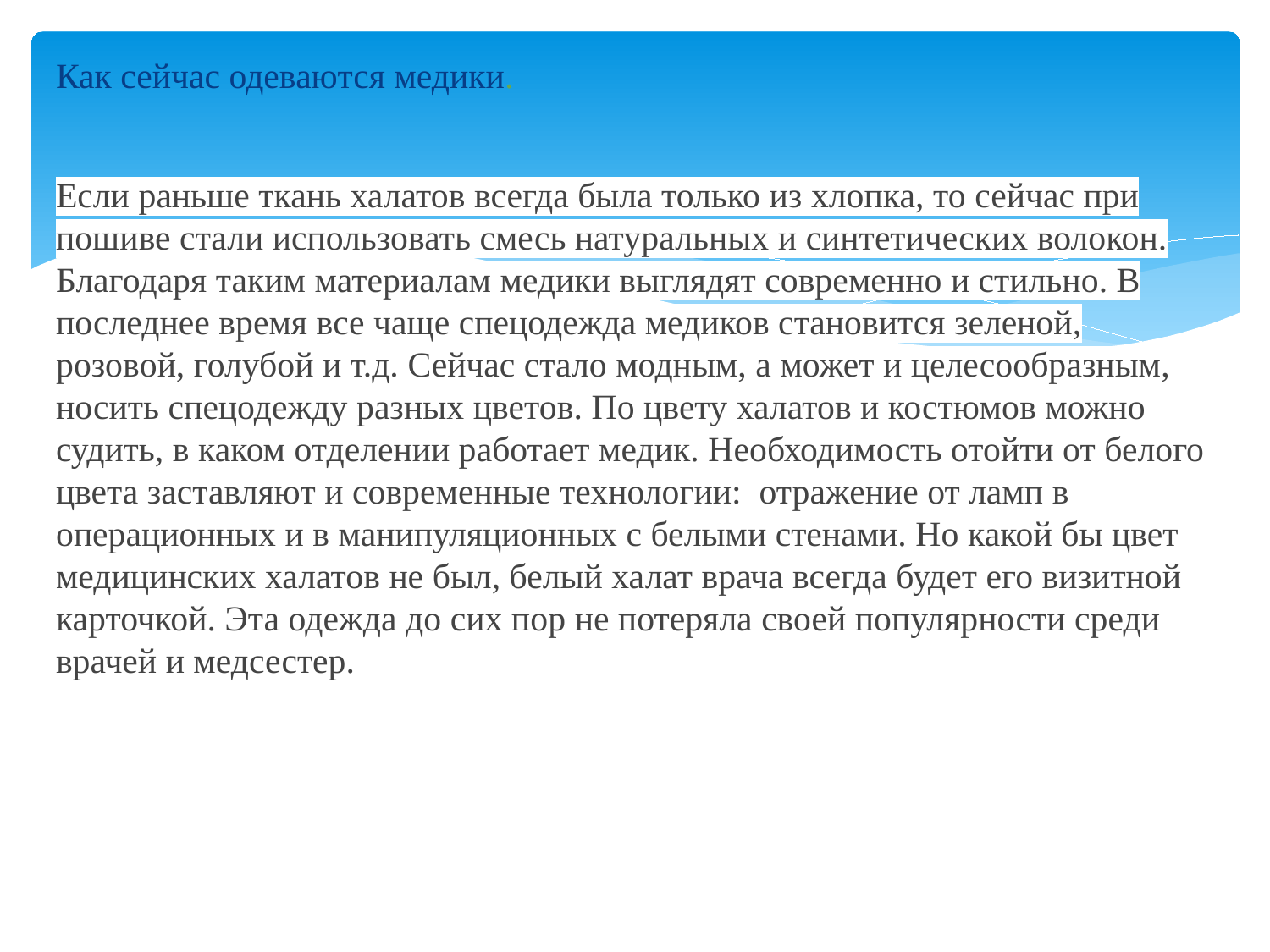

# Как сейчас одеваются медики.
Если раньше ткань халатов всегда была только из хлопка, то сейчас при пошиве стали использовать смесь натуральных и синтетических волокон. Благодаря таким материалам медики выглядят современно и стильно. В последнее время все чаще спецодежда медиков становится зеленой, розовой, голубой и т.д. Сейчас стало модным, а может и целесообразным, носить спецодежду разных цветов. По цвету халатов и костюмов можно судить, в каком отделении работает медик. Необходимость отойти от белого цвета заставляют и современные технологии:  отражение от ламп в операционных и в манипуляционных с белыми стенами. Но какой бы цвет медицинских халатов не был, белый халат врача всегда будет его визитной карточкой. Эта одежда до сих пор не потеряла своей популярности среди врачей и медсестер.